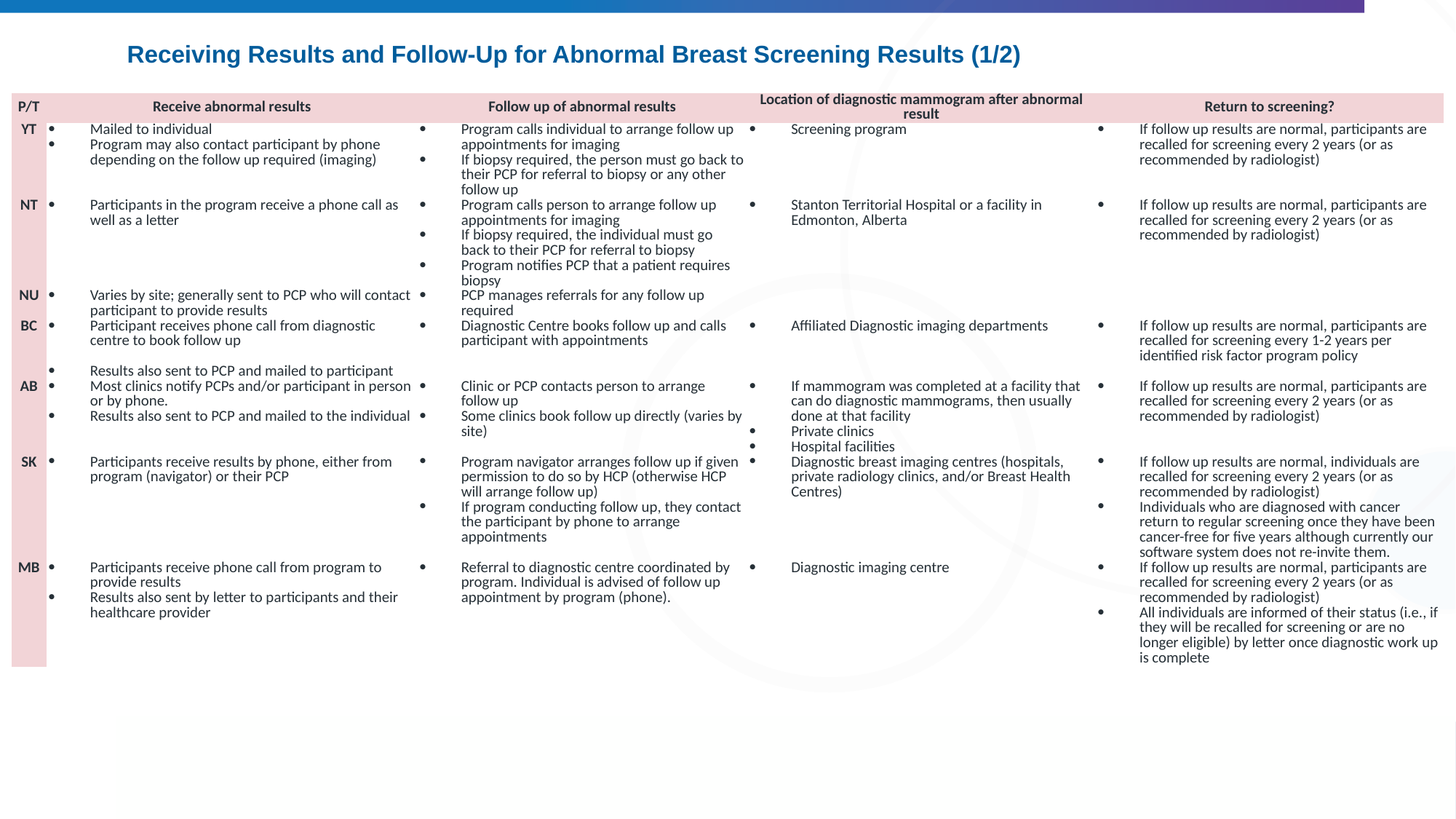

# Receiving Results and Follow-Up for Abnormal Breast Screening Results (1/2)
| P/T | Receive abnormal results | Follow up of abnormal results | Location of diagnostic mammogram after abnormal result | Return to screening? |
| --- | --- | --- | --- | --- |
| YT | Mailed to individual Program may also contact participant by phone depending on the follow up required (imaging) | Program calls individual to arrange follow up appointments for imaging If biopsy required, the person must go back to their PCP for referral to biopsy or any other follow up | Screening program | If follow up results are normal, participants are recalled for screening every 2 years (or as recommended by radiologist) |
| NT | Participants in the program receive a phone call as well as a letter | Program calls person to arrange follow up appointments for imaging If biopsy required, the individual must go back to their PCP for referral to biopsy Program notifies PCP that a patient requires biopsy | Stanton Territorial Hospital or a facility in Edmonton, Alberta | If follow up results are normal, participants are recalled for screening every 2 years (or as recommended by radiologist) |
| NU | Varies by site; generally sent to PCP who will contact participant to provide results | PCP manages referrals for any follow up required |  |  |
| BC | Participant receives phone call from diagnostic centre to book follow up Results also sent to PCP and mailed to participant | Diagnostic Centre books follow up and calls participant with appointments | Affiliated Diagnostic imaging departments | If follow up results are normal, participants are recalled for screening every 1-2 years per identified risk factor program policy |
| AB | Most clinics notify PCPs and/or participant in person or by phone. Results also sent to PCP and mailed to the individual | Clinic or PCP contacts person to arrange follow up Some clinics book follow up directly (varies by site) | If mammogram was completed at a facility that can do diagnostic mammograms, then usually done at that facility Private clinics Hospital facilities | If follow up results are normal, participants are recalled for screening every 2 years (or as recommended by radiologist) |
| SK | Participants receive results by phone, either from program (navigator) or their PCP | Program navigator arranges follow up if given permission to do so by HCP (otherwise HCP will arrange follow up) If program conducting follow up, they contact the participant by phone to arrange appointments | Diagnostic breast imaging centres (hospitals, private radiology clinics, and/or Breast Health Centres) | If follow up results are normal, individuals are recalled for screening every 2 years (or as recommended by radiologist) Individuals who are diagnosed with cancer return to regular screening once they have been cancer-free for five years although currently our software system does not re-invite them. |
| MB | Participants receive phone call from program to provide results Results also sent by letter to participants and their healthcare provider | Referral to diagnostic centre coordinated by program. Individual is advised of follow up appointment by program (phone). | Diagnostic imaging centre | If follow up results are normal, participants are recalled for screening every 2 years (or as recommended by radiologist) All individuals are informed of their status (i.e., if they will be recalled for screening or are no longer eligible) by letter once diagnostic work up is complete |